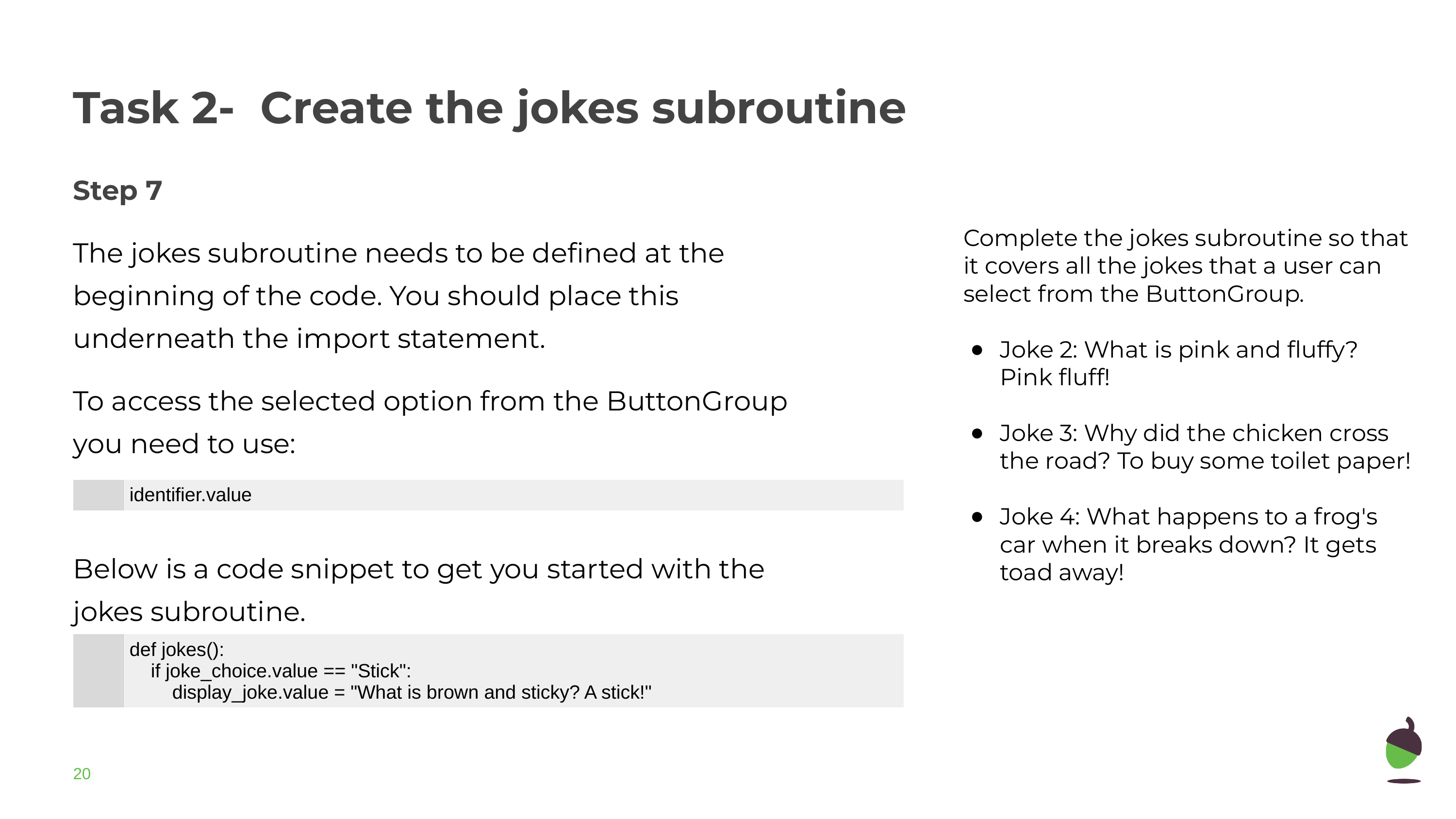

# Task 2-  Create the jokes subroutine

Step 7
The jokes subroutine needs to be defined at the beginning of the code. You should place this underneath the import statement.
To access the selected option from the ButtonGroup you need to use:

Below is a code snippet to get you started with the jokes subroutine.

Complete the jokes subroutine so that it covers all the jokes that a user can select from the ButtonGroup.

Joke 2: What is pink and fluffy? Pink fluff!

Joke 3: Why did the chicken cross the road? To buy some toilet paper!

Joke 4: What happens to a frog's car when it breaks down? It gets toad away!

|  | identifier.value |
| --- | --- |
|  | def jokes(): if joke\_choice.value == "Stick": display\_joke.value = "What is brown and sticky? A stick!" |
| --- | --- |
20